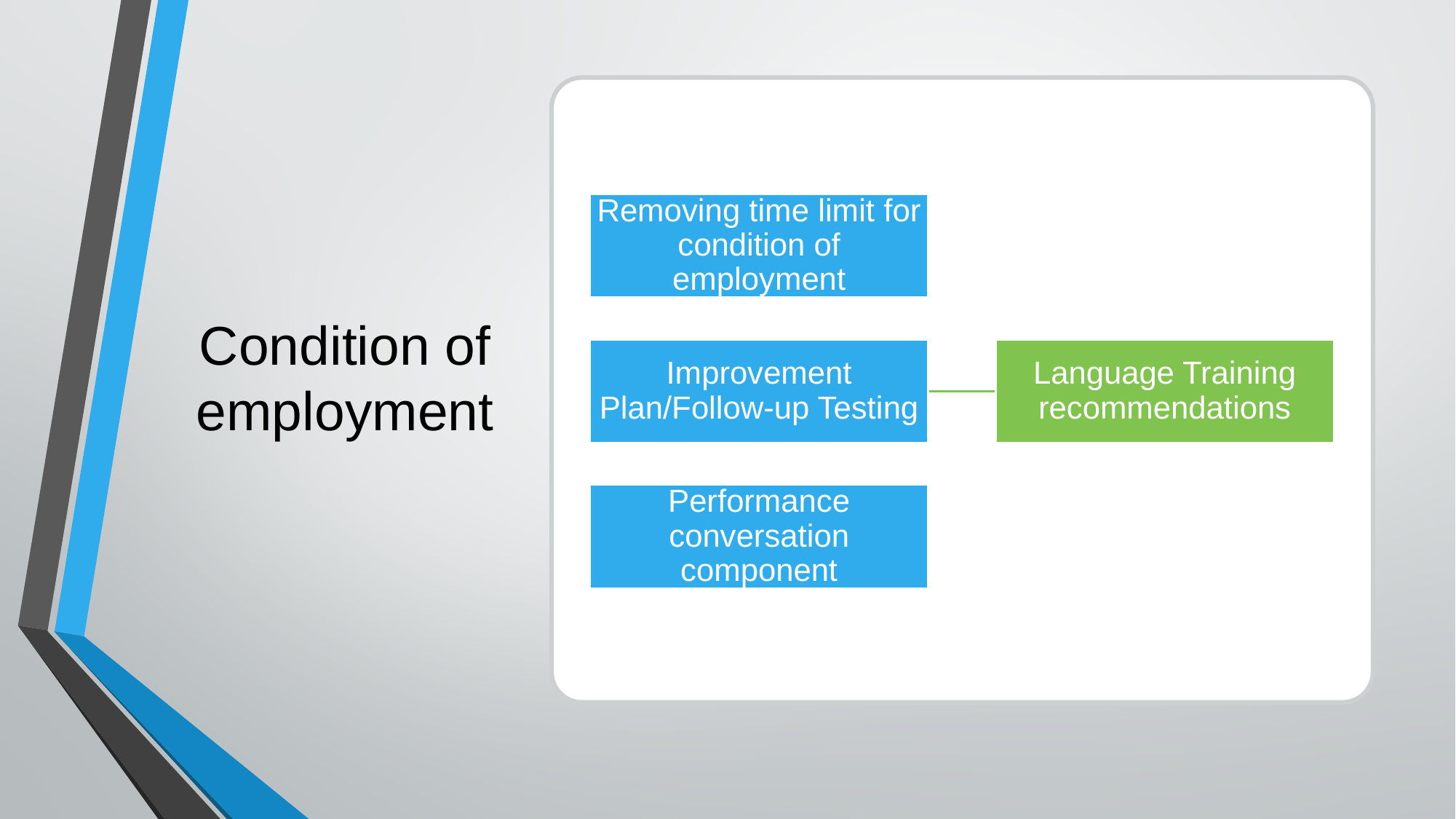

Removing time limit for condition of employment
Improvement Plan/Follow-up Testing
Language Training recommendations
Performance conversation component
# Condition of employment